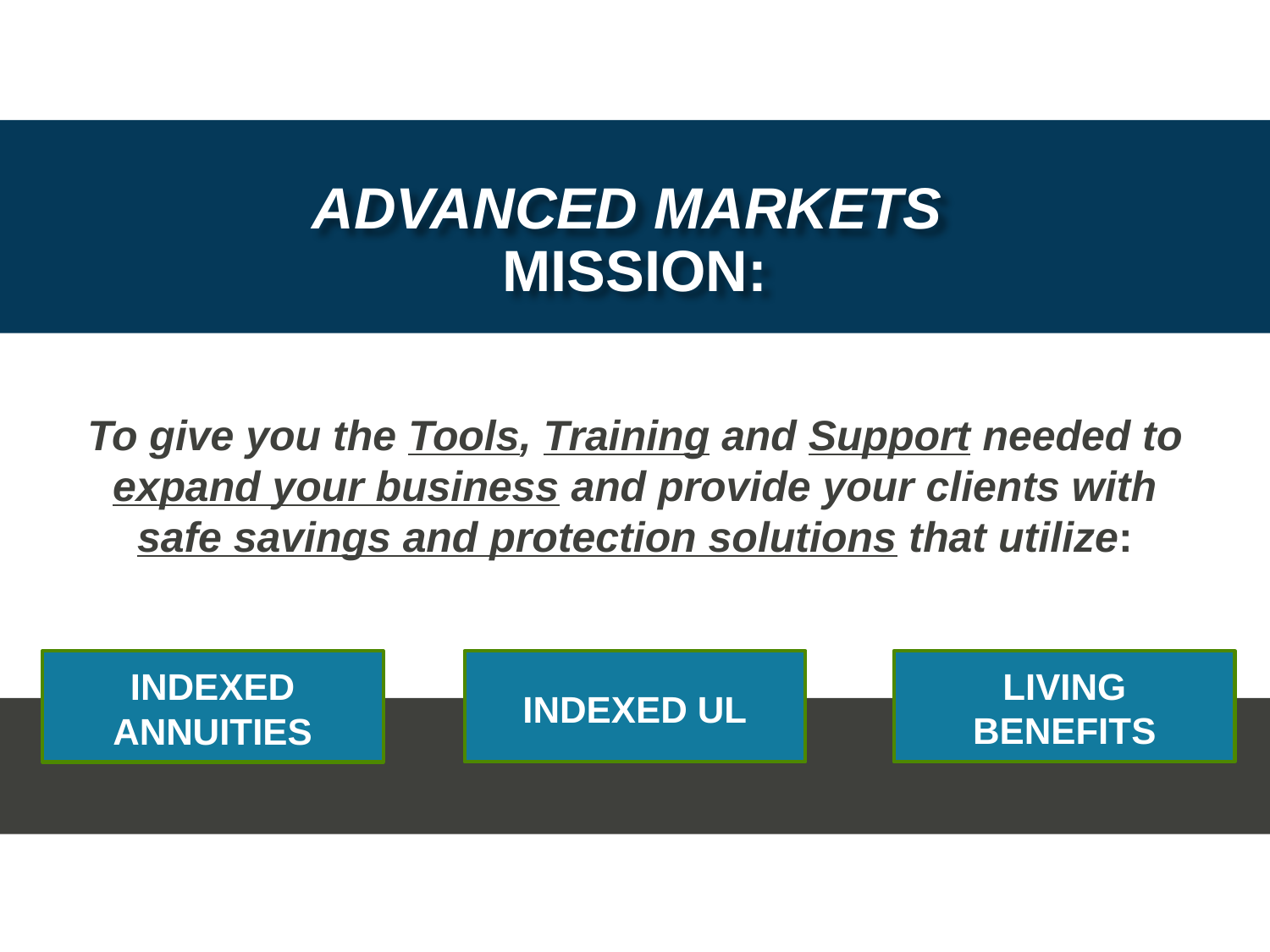

ADVANCED MARKETS
MISSION:

To give you the Tools, Training and Support needed to expand your business and provide your clients with safe savings and protection solutions that utilize:

LIVING
BENEFITS
INDEXED
ANNUITIES
INDEXED UL